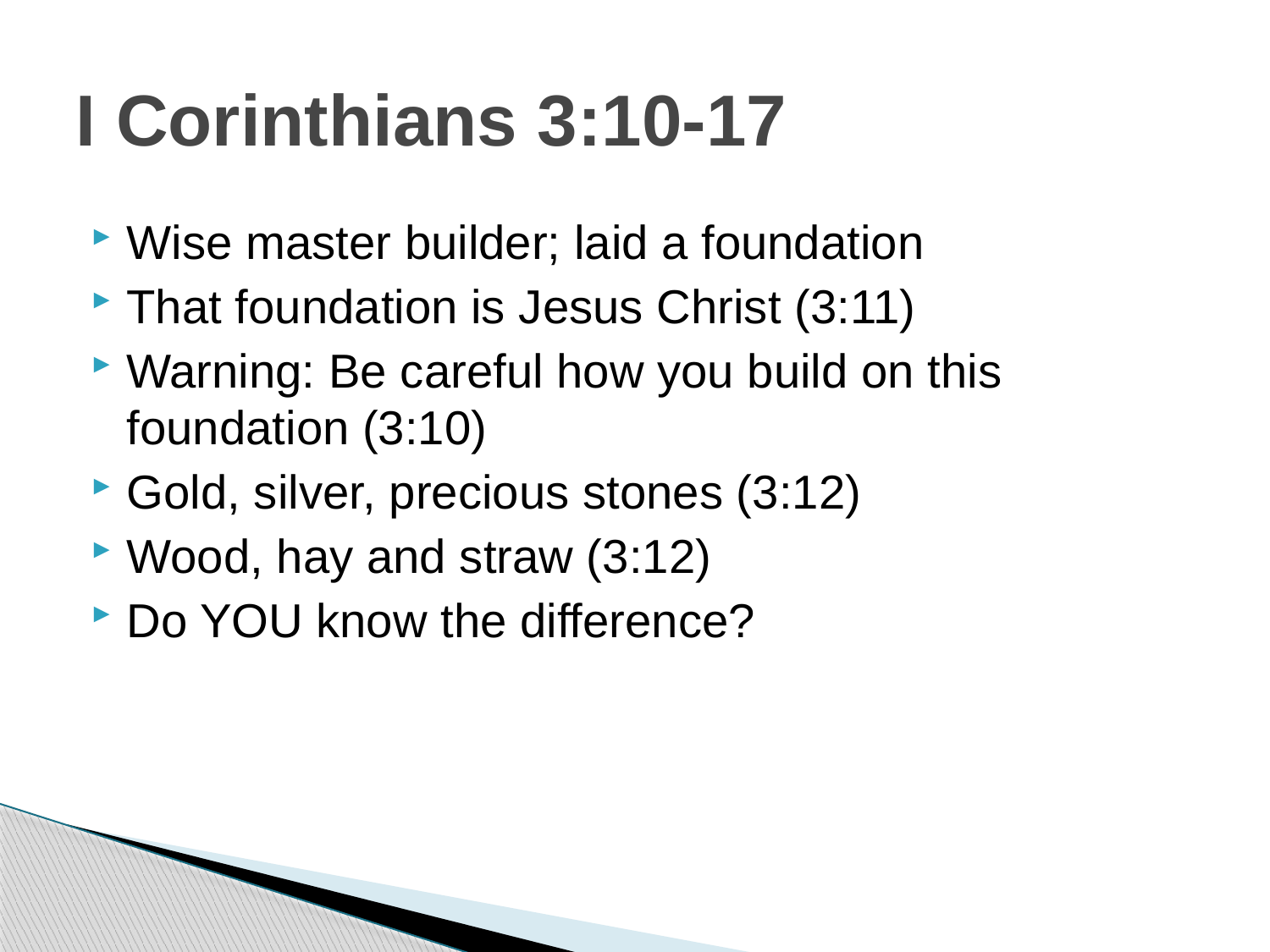

# I Corinthians 3:10-17
Wise master builder; laid a foundation
That foundation is Jesus Christ (3:11)
Warning: Be careful how you build on this foundation (3:10)
Gold, silver, precious stones (3:12)
Wood, hay and straw (3:12)
Do YOU know the difference?